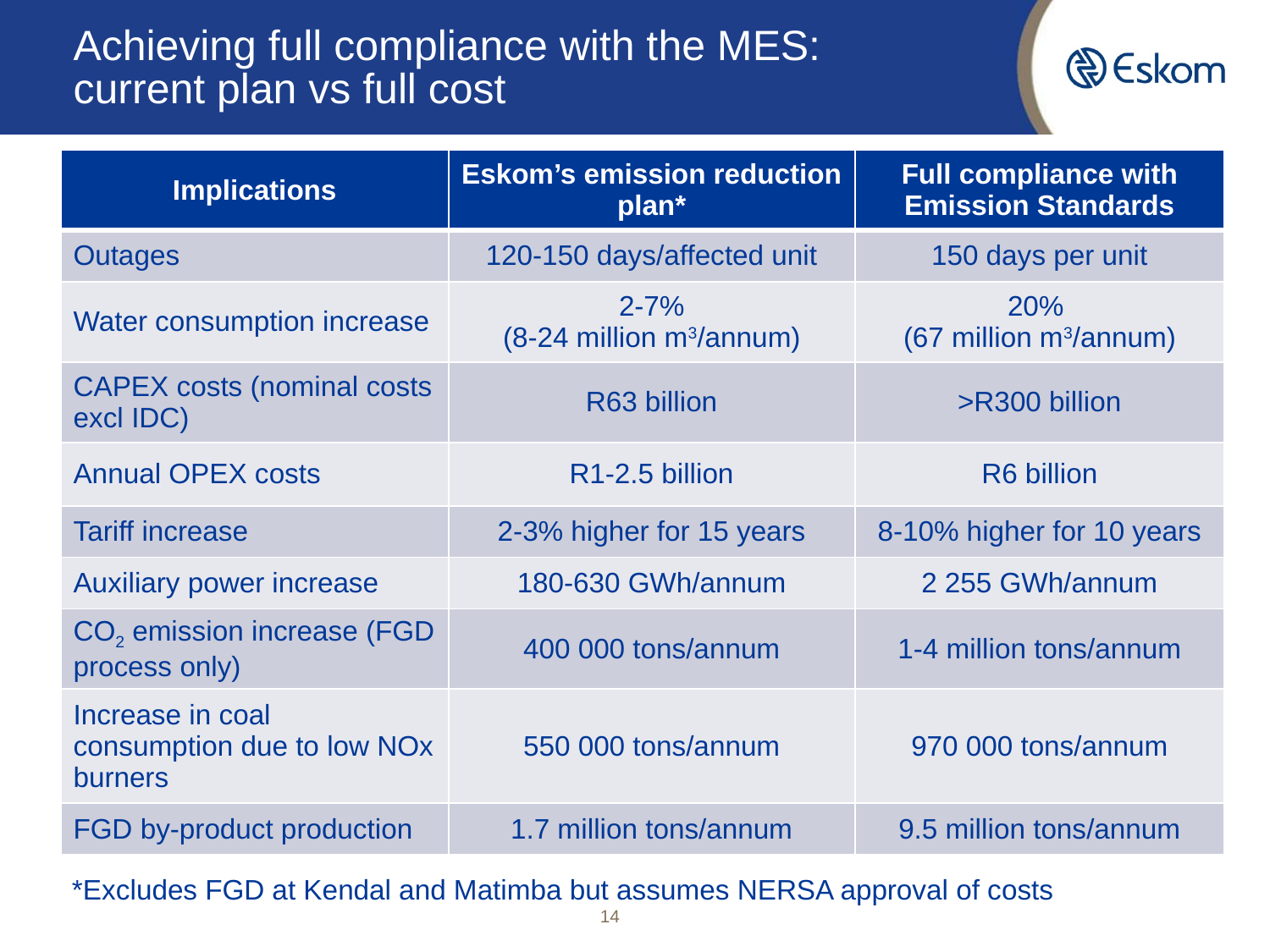

# Achieving full compliance with the MES: current plan vs full cost
| Implications | Eskom’s emission reduction plan\* | Full compliance with Emission Standards |
| --- | --- | --- |
| Outages | 120-150 days/affected unit | 150 days per unit |
| Water consumption increase | 2-7% (8-24 million m3/annum) | 20% (67 million m3/annum) |
| CAPEX costs (nominal costs excl IDC) | R63 billion | >R300 billion |
| Annual OPEX costs | R1-2.5 billion | R6 billion |
| Tariff increase | 2-3% higher for 15 years | 8-10% higher for 10 years |
| Auxiliary power increase | 180-630 GWh/annum | 2 255 GWh/annum |
| CO2 emission increase (FGD process only) | 400 000 tons/annum | 1-4 million tons/annum |
| Increase in coal consumption due to low NOx burners | 550 000 tons/annum | 970 000 tons/annum |
| FGD by-product production | 1.7 million tons/annum | 9.5 million tons/annum |

*Excludes FGD at Kendal and Matimba but assumes NERSA approval of costs

14